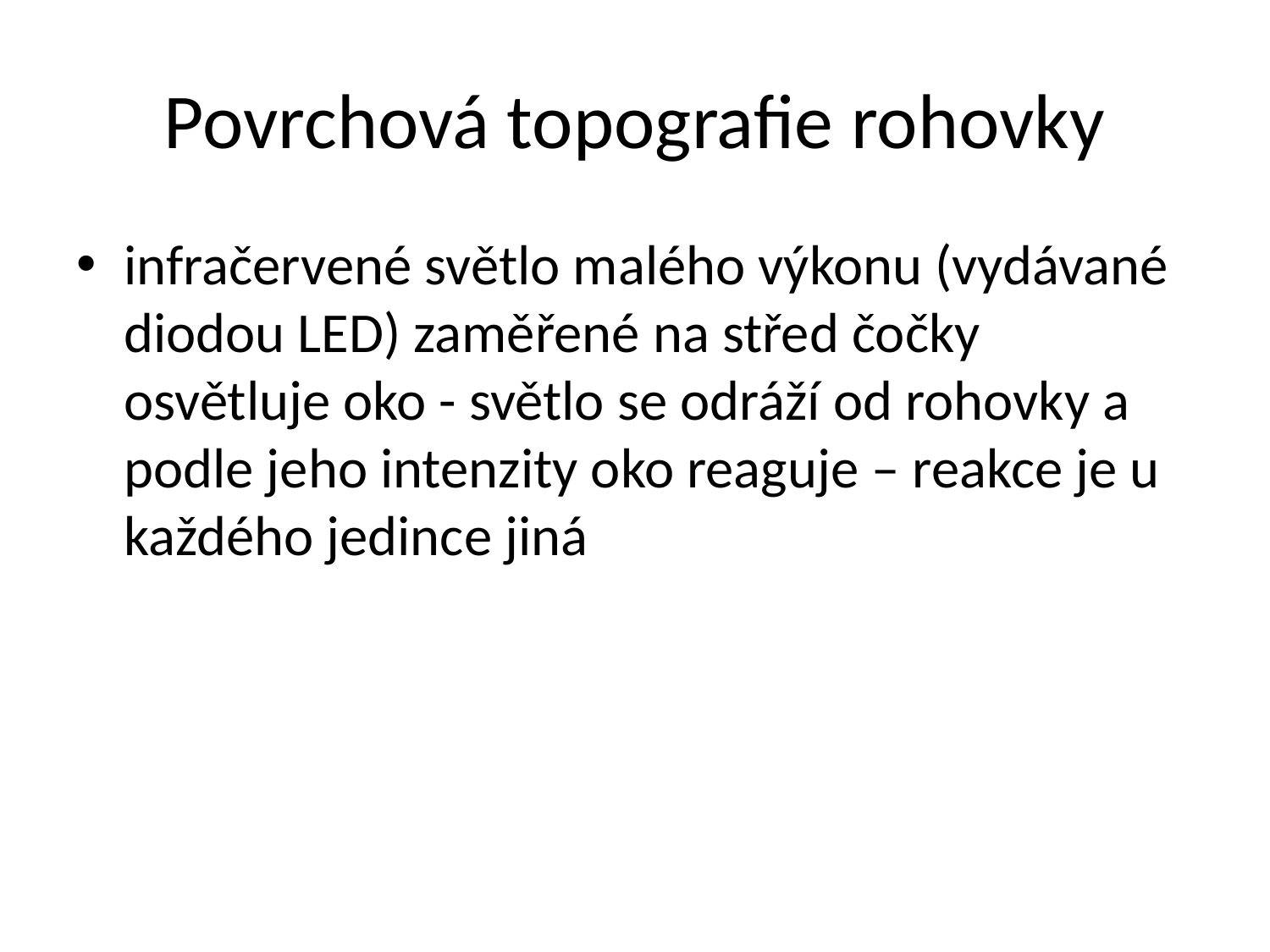

# Povrchová topografie rohovky
infračervené světlo malého výkonu (vydávané diodou LED) zaměřené na střed čočky osvětluje oko - světlo se odráží od rohovky a podle jeho intenzity oko reaguje – reakce je u každého jedince jiná